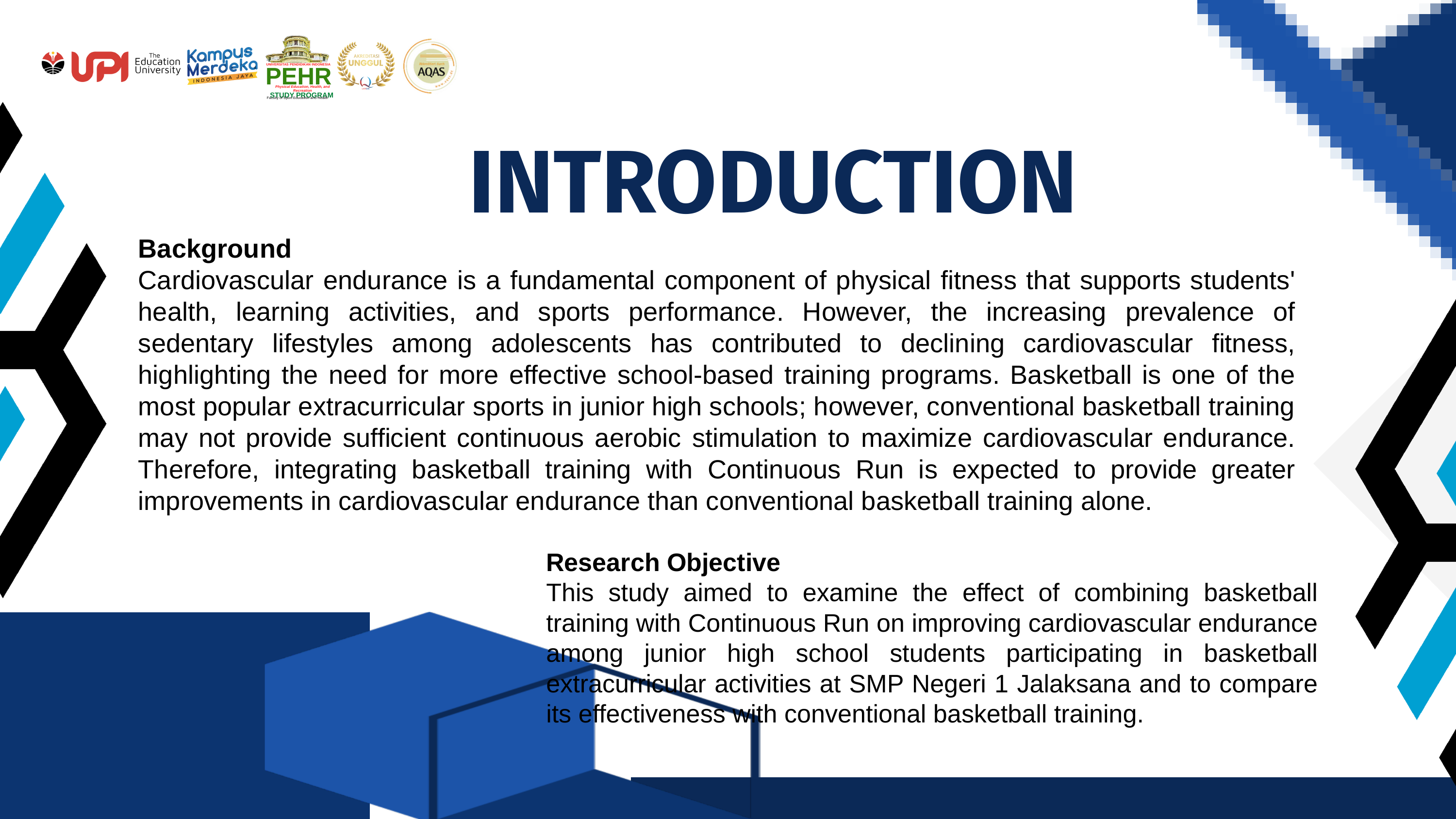

UNIVERSITAS PENDIDIKAN INDONESIA
PEHR
Physical Education, Health, and Recreation
STUDY PROGRAM
Faculty of Sport Education and Health

INTRODUCTION

Background
Cardiovascular endurance is a fundamental component of physical fitness that supports students' health, learning activities, and sports performance. However, the increasing prevalence of sedentary lifestyles among adolescents has contributed to declining cardiovascular fitness, highlighting the need for more effective school-based training programs. Basketball is one of the most popular extracurricular sports in junior high schools; however, conventional basketball training may not provide sufficient continuous aerobic stimulation to maximize cardiovascular endurance. Therefore, integrating basketball training with Continuous Run is expected to provide greater improvements in cardiovascular endurance than conventional basketball training alone.

Research Objective
This study aimed to examine the effect of combining basketball training with Continuous Run on improving cardiovascular endurance among junior high school students participating in basketball extracurricular activities at SMP Negeri 1 Jalaksana and to compare its effectiveness with conventional basketball training.